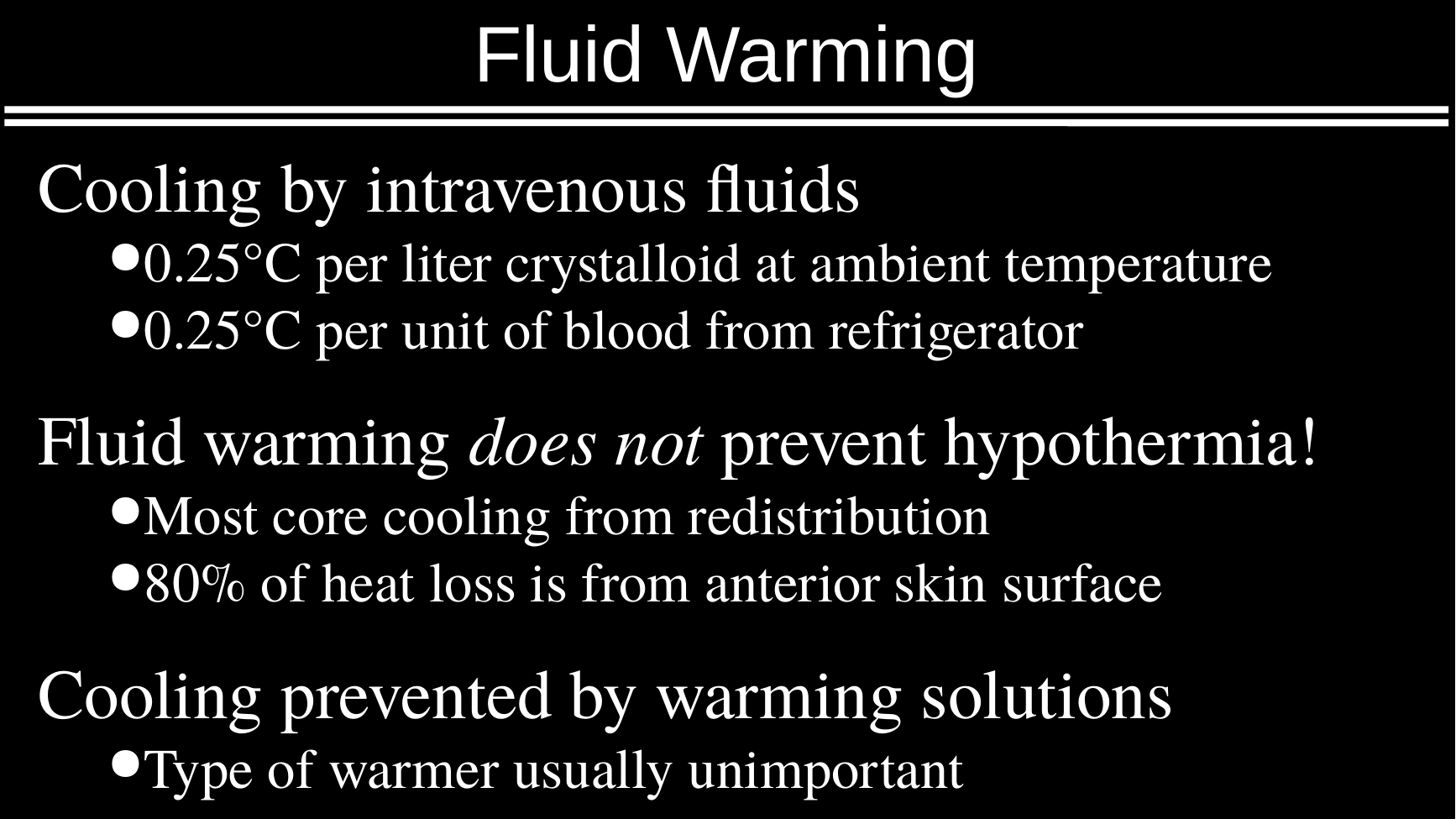

# Fluid Warming
Cooling by intravenous fluids
0.25°C per liter crystalloid at ambient temperature
0.25°C per unit of blood from refrigerator
Fluid warming does not prevent hypothermia!
Most core cooling from redistribution
80% of heat loss is from anterior skin surface
Cooling prevented by warming solutions
Type of warmer usually unimportant